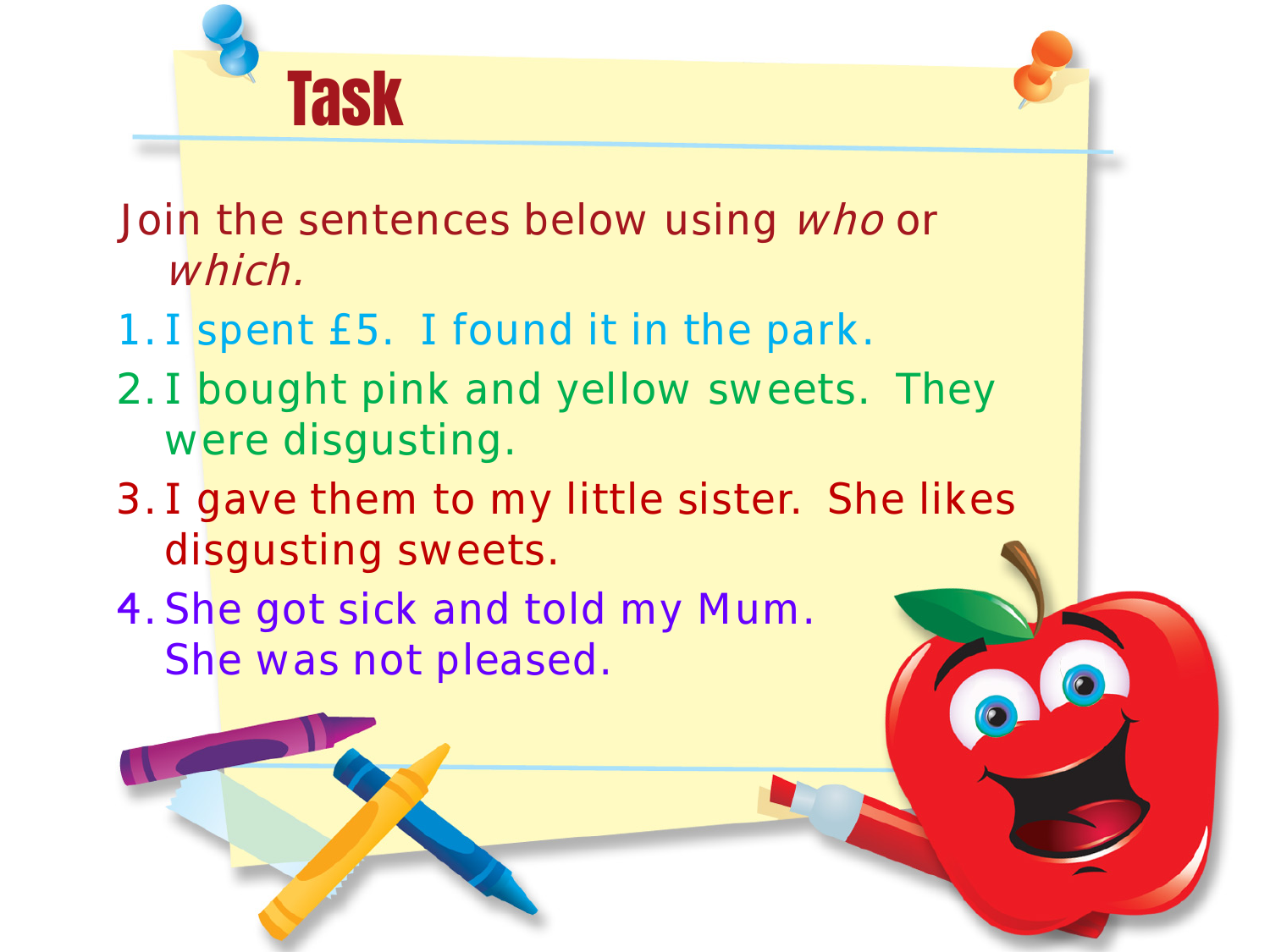

Task
Join the sentences below using who or which.
1.	I spent £5.  I found it in the park.
2.	I bought pink and yellow sweets.  They were disgusting.
3.	I gave them to my little sister.  She likes disgusting sweets.
4.	She got sick and told my Mum.
She was not pleased.